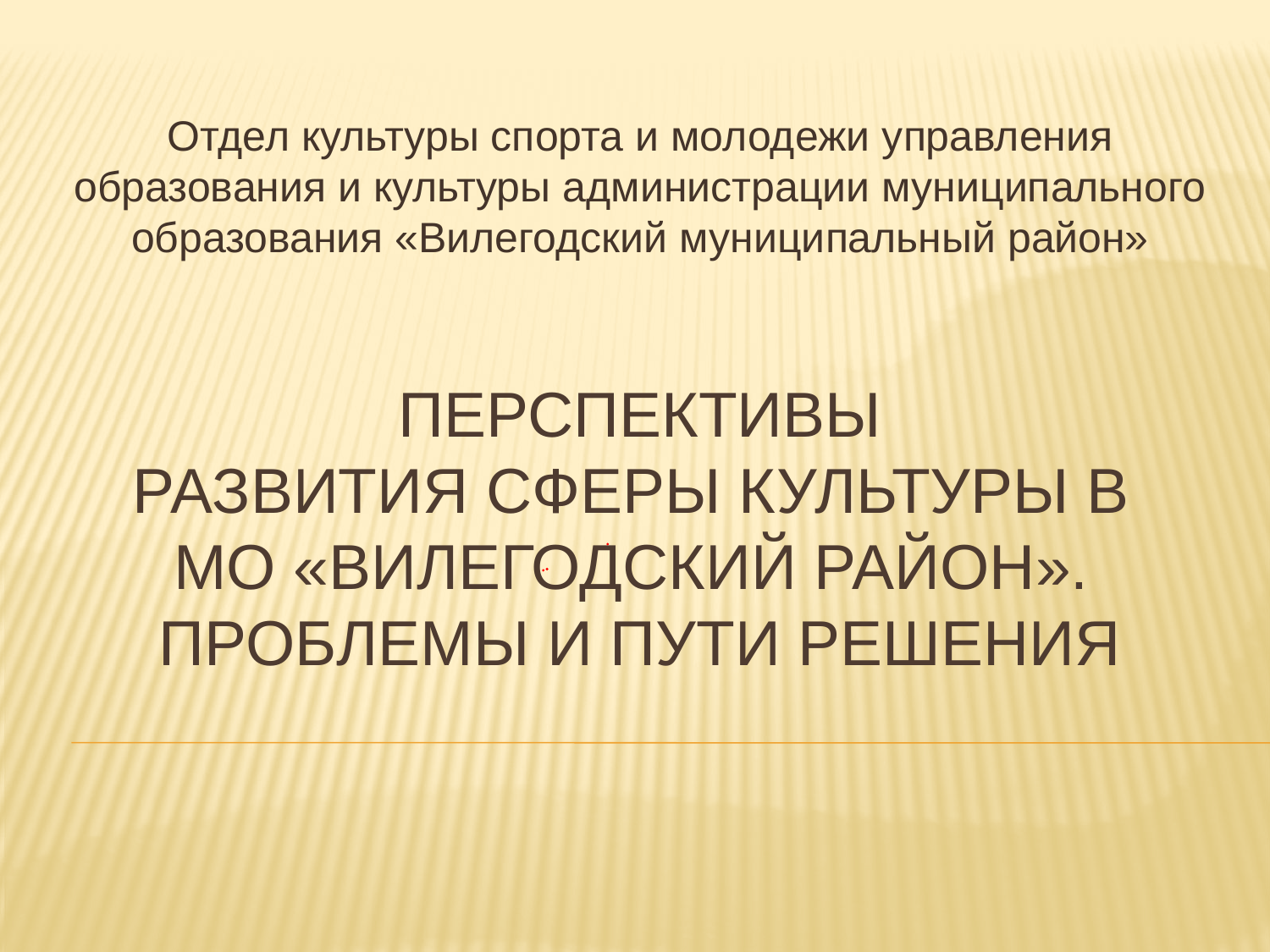

Отдел культуры спорта и молодежи управления образования и культуры администрации муниципального образования «Вилегодский муниципальный район»
# Перспективы развития сферы культуры в МО «Вилегодский район». Проблемы и пути решения